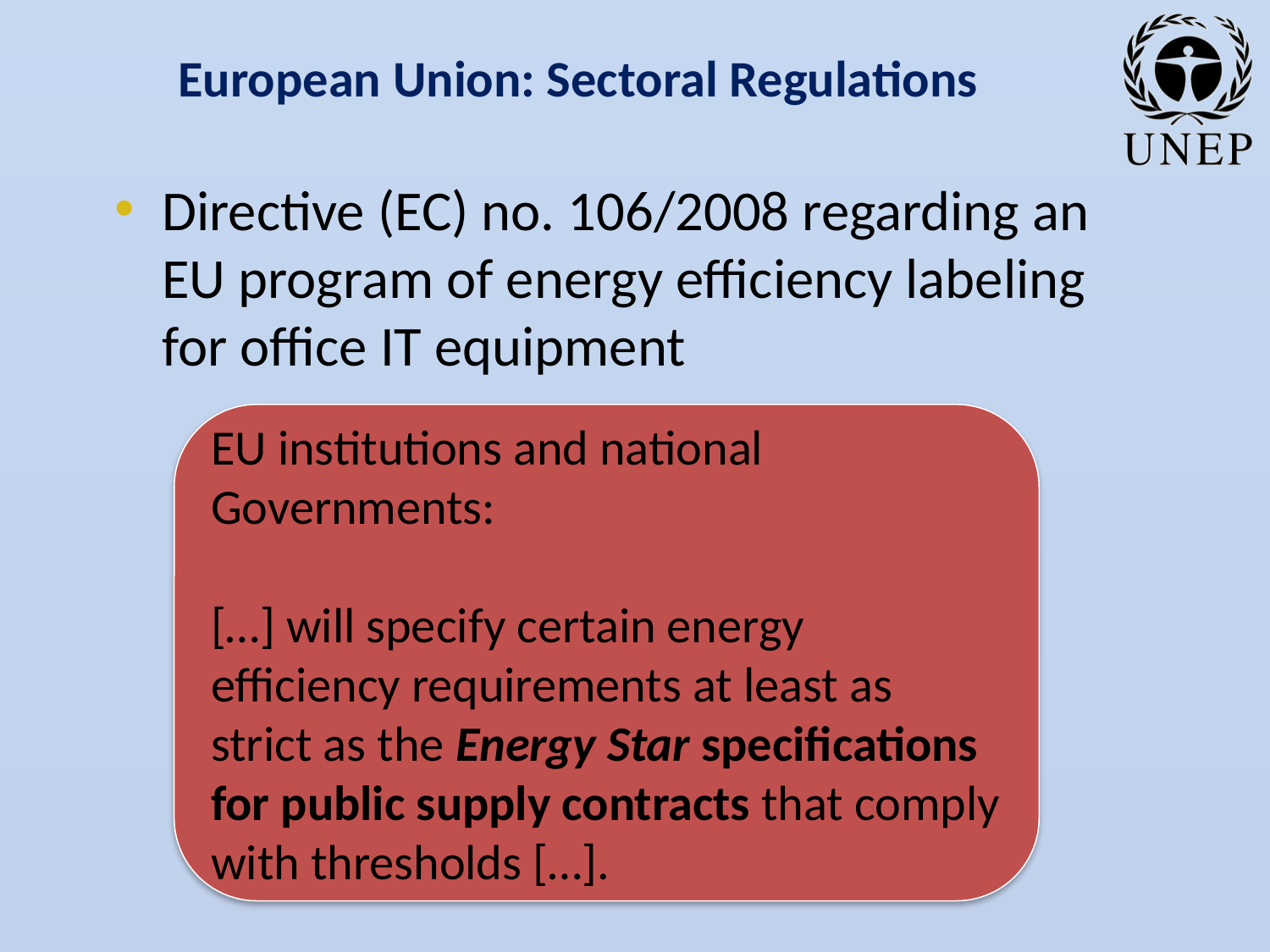

# European Union: Sectoral Regulations
Directive (EC) no. 106/2008 regarding an EU program of energy efficiency labeling for office IT equipment
EU institutions and national Governments:

[…] will specify certain energy efficiency requirements at least as strict as the Energy Star specifications for public supply contracts that comply with thresholds […].